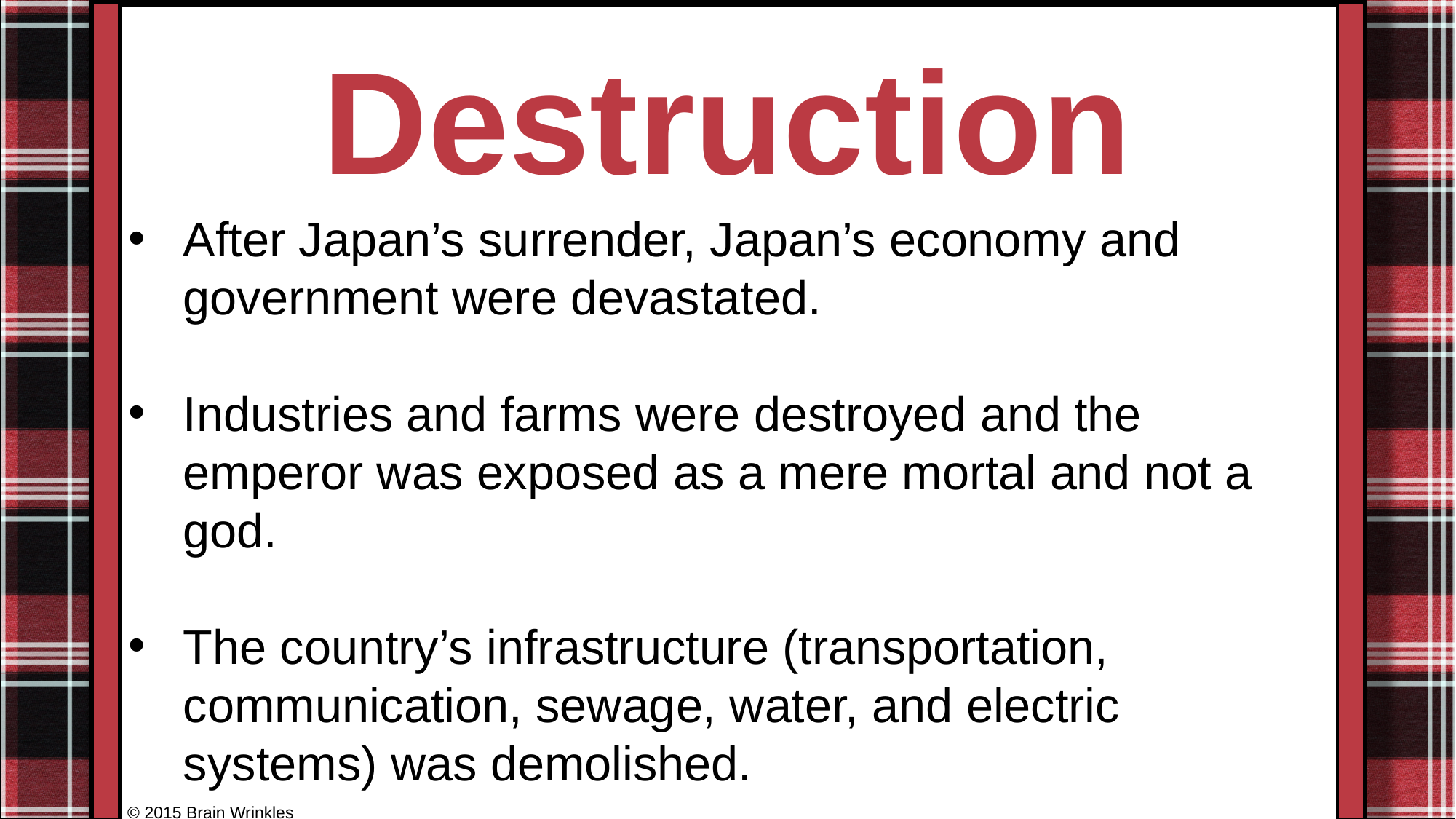

Destruction
After Japan’s surrender, Japan’s economy and government were devastated.

Industries and farms were destroyed and the emperor was exposed as a mere mortal and not a god.

The country’s infrastructure (transportation, communication, sewage, water, and electric systems) was demolished.

© 2015 Brain Wrinkles